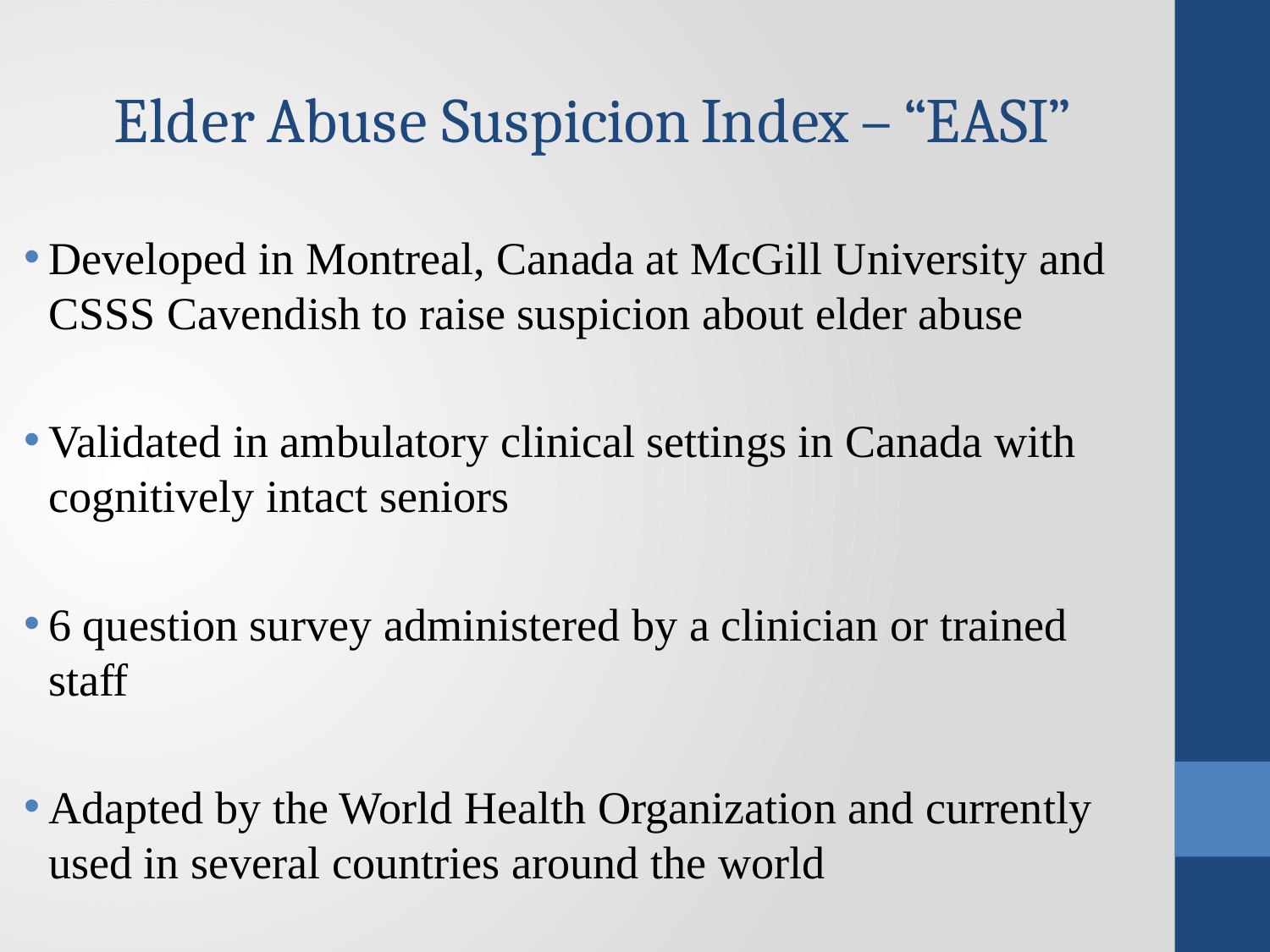

# Elder Abuse Suspicion Index – “EASI”
Developed in Montreal, Canada at McGill University and CSSS Cavendish to raise suspicion about elder abuse

Validated in ambulatory clinical settings in Canada with cognitively intact seniors

6 question survey administered by a clinician or trained staff

Adapted by the World Health Organization and currently used in several countries around the world